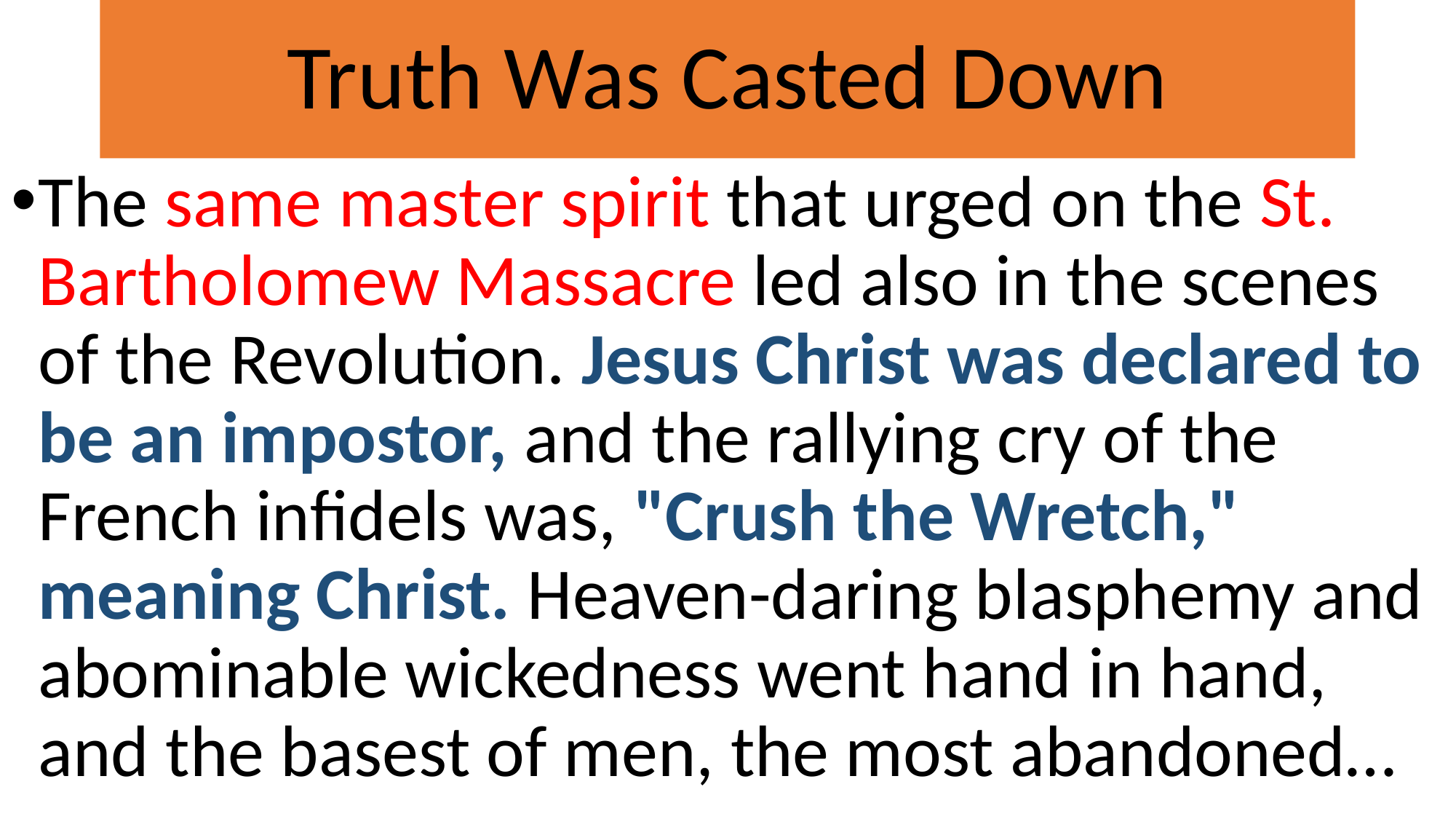

Truth Was Casted Down
The same master spirit that urged on the St. Bartholomew Massacre led also in the scenes of the Revolution. Jesus Christ was declared to be an impostor, and the rallying cry of the French infidels was, "Crush the Wretch," meaning Christ. Heaven-daring blasphemy and abominable wickedness went hand in hand, and the basest of men, the most abandoned…